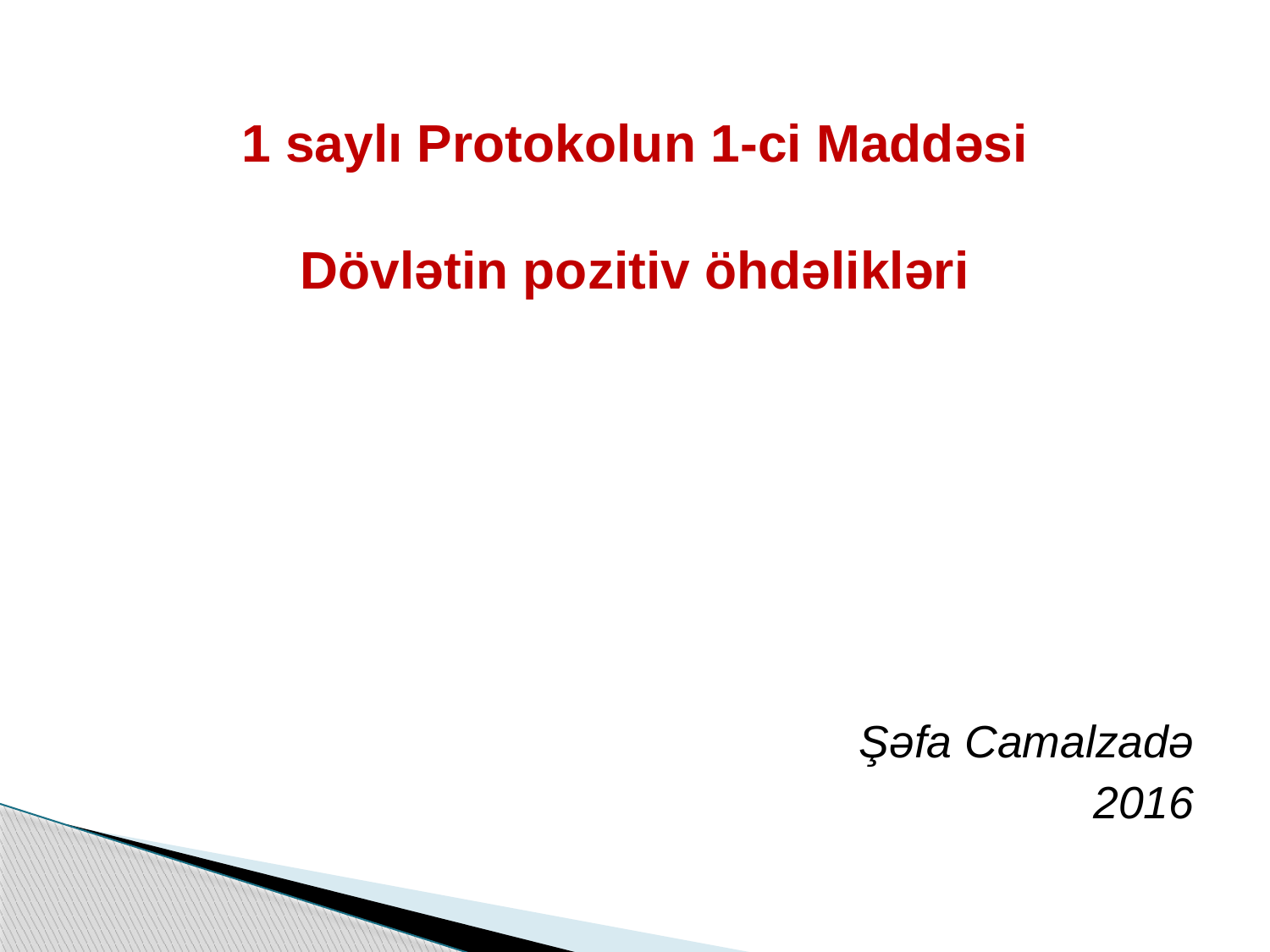

#
1 saylı Protokolun 1-ci Maddəsi

Dövlətin pozitiv öhdəlikləri

Şəfa Camalzadə
2016